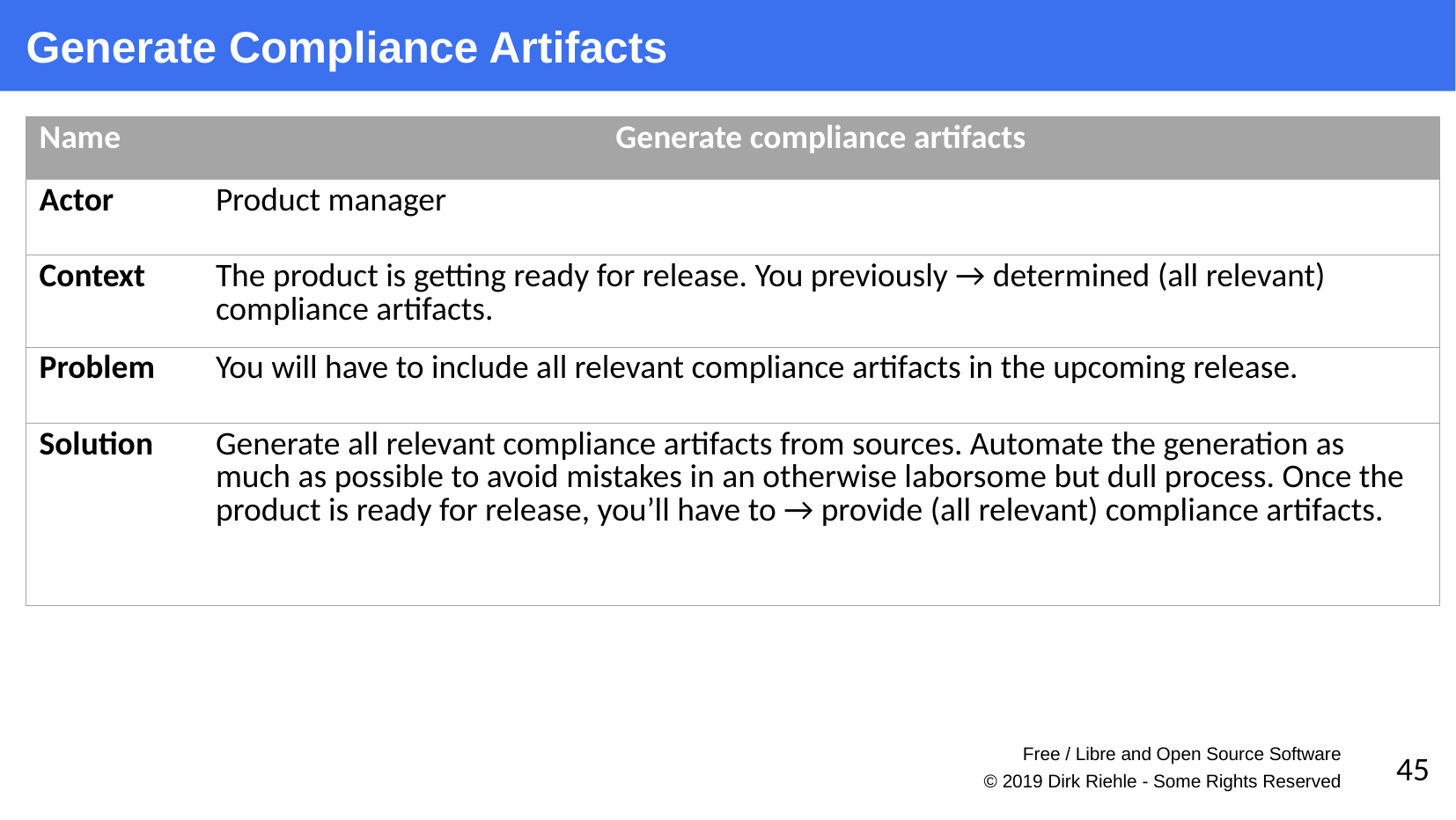

Generate Compliance Artifacts
| Name | Generate compliance artifacts |
| --- | --- |
| Actor | Product manager |
| Context | The product is getting ready for release. You previously → determined (all relevant) compliance artifacts. |
| Problem | You will have to include all relevant compliance artifacts in the upcoming release. |
| Solution | Generate all relevant compliance artifacts from sources. Automate the generation as much as possible to avoid mistakes in an otherwise laborsome but dull process. Once the product is ready for release, you’ll have to → provide (all relevant) compliance artifacts. |
Free / Libre and Open Source Software
45
© 2019 Dirk Riehle - Some Rights Reserved